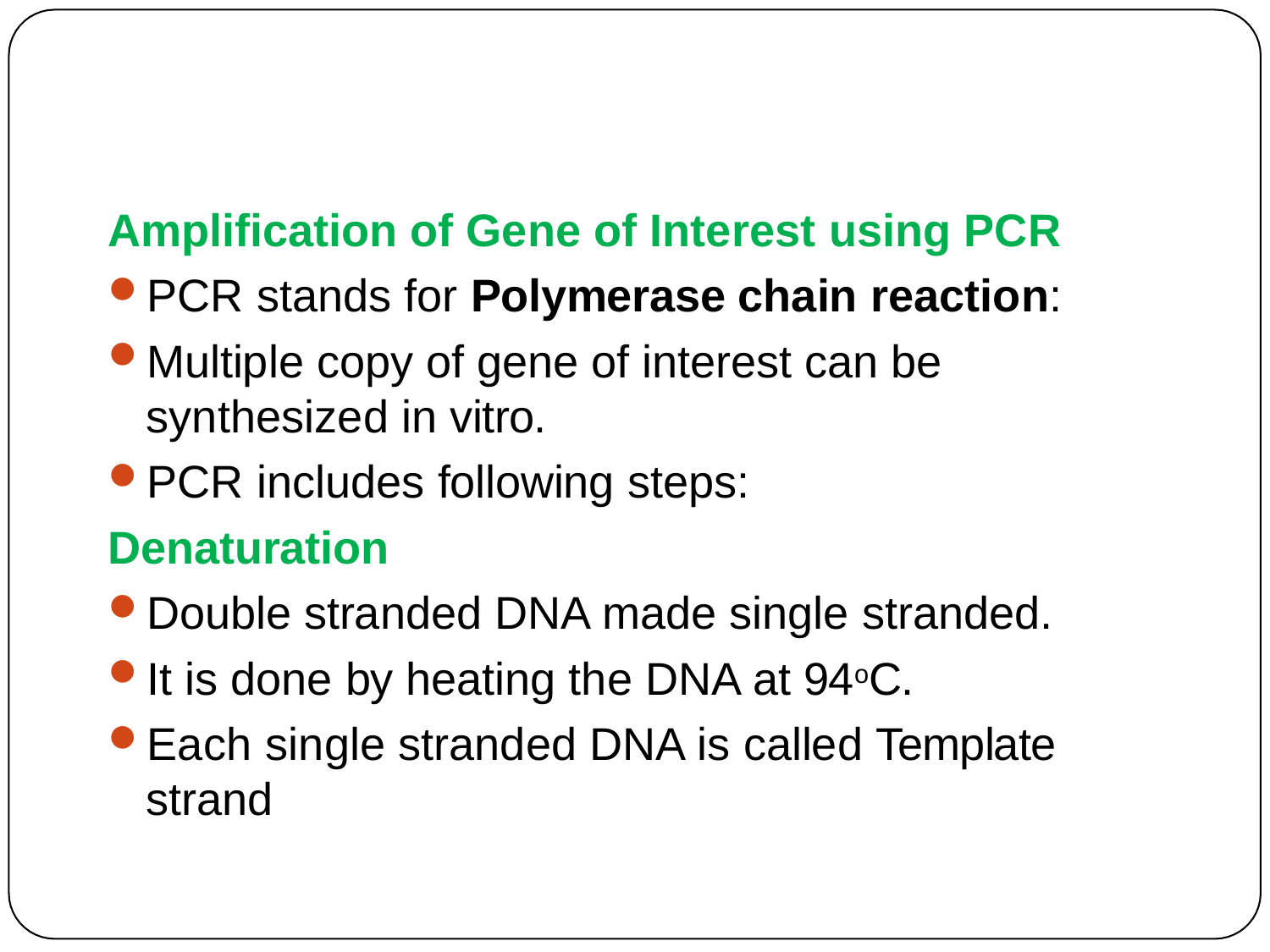

Amplification of Gene of Interest using PCR
PCR stands for Polymerase chain reaction:
Multiple copy of gene of interest can be synthesized in vitro.
PCR includes following steps:
Denaturation
Double stranded DNA made single stranded.
It is done by heating the DNA at 94oC.
Each single stranded DNA is called Template strand